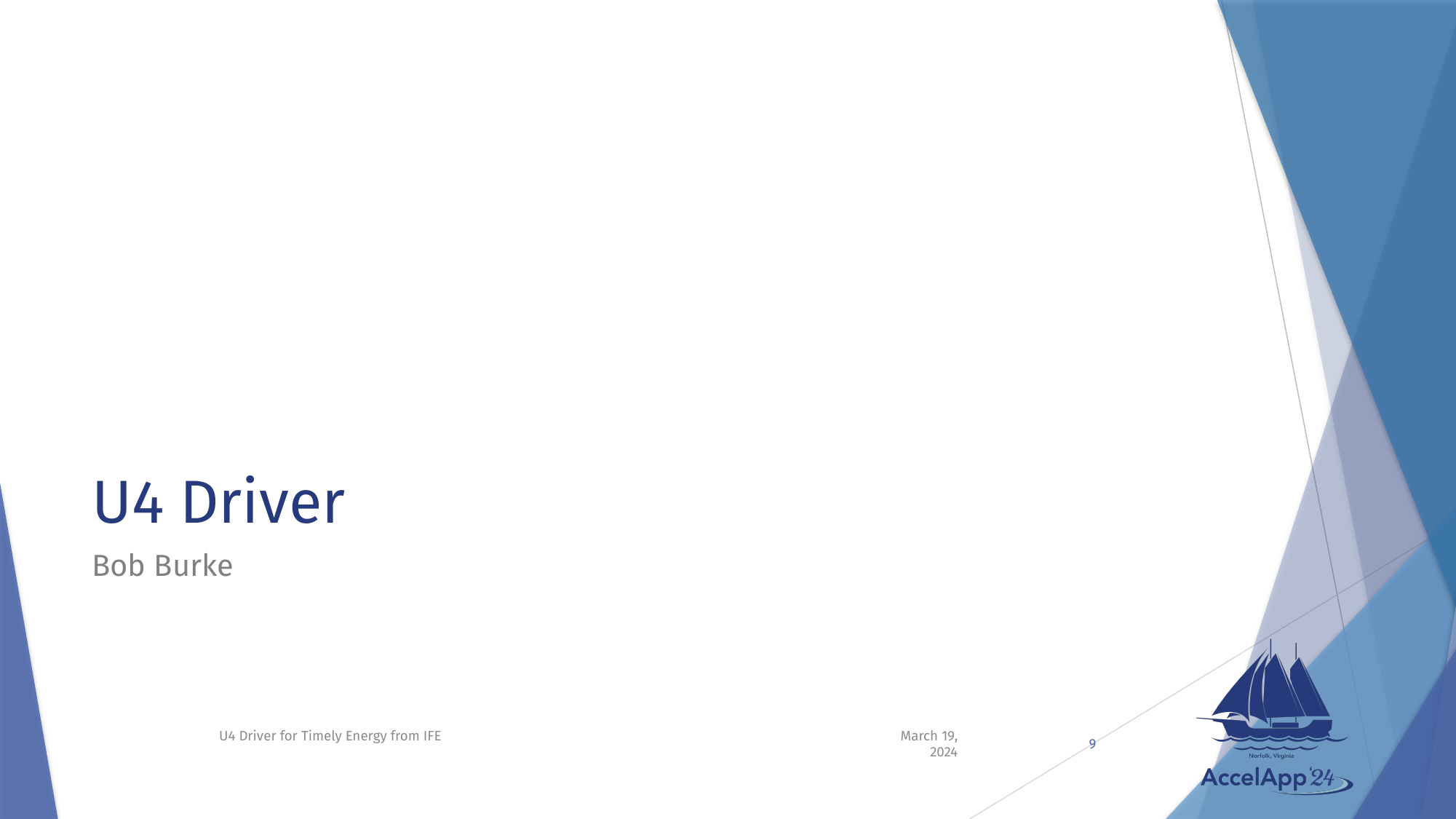

# U4 Driver
Bob Burke
U4 Driver for Timely Energy from IFE
March 19, 2024
9